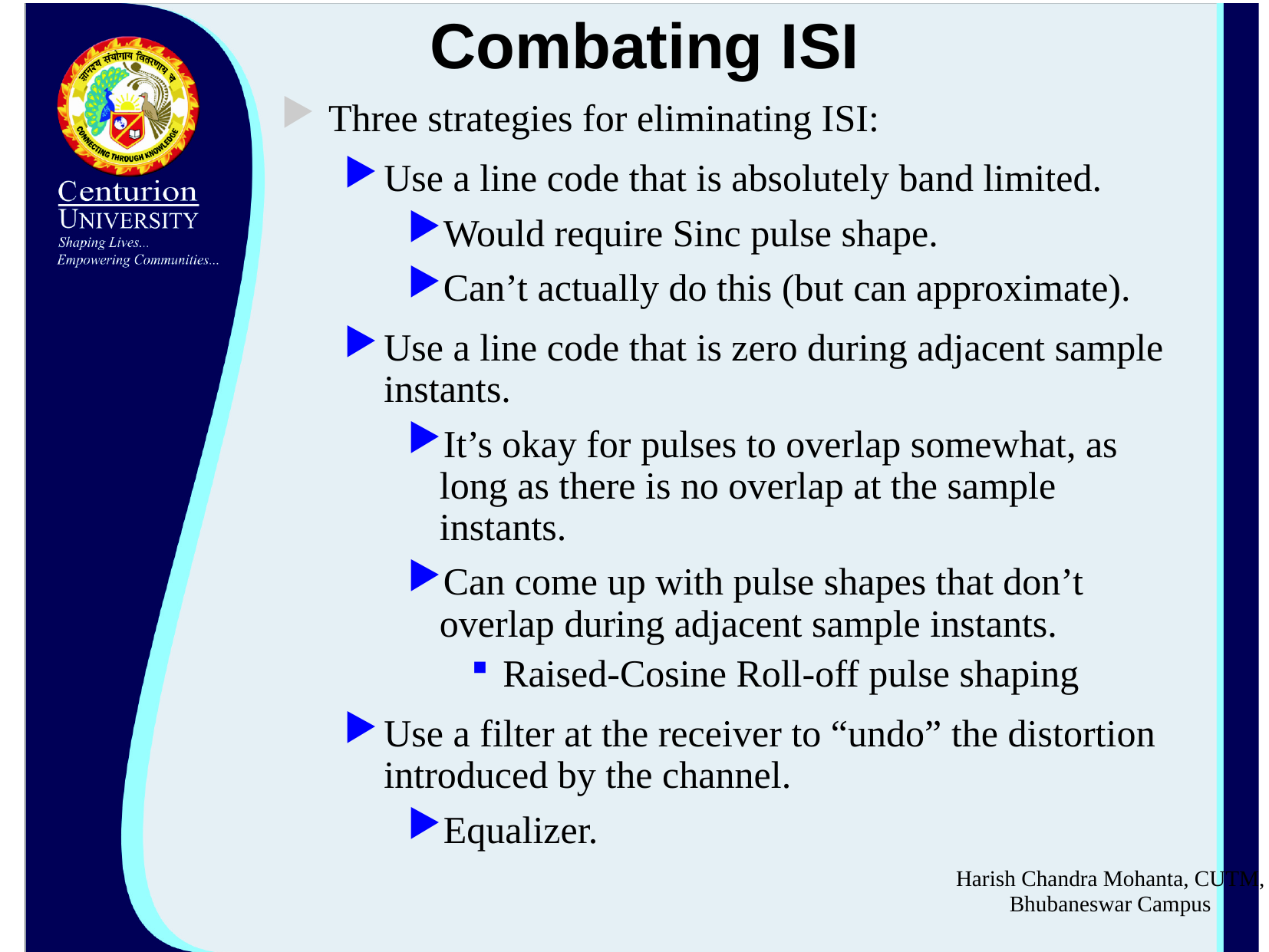

# Combating ISI
Three strategies for eliminating ISI:
Use a line code that is absolutely band limited.
Would require Sinc pulse shape.
Can’t actually do this (but can approximate).
Use a line code that is zero during adjacent sample instants.
It’s okay for pulses to overlap somewhat, as long as there is no overlap at the sample instants.
Can come up with pulse shapes that don’t overlap during adjacent sample instants.
Raised-Cosine Roll-off pulse shaping
Use a filter at the receiver to “undo” the distortion introduced by the channel.
Equalizer.
300
Harish Chandra Mohanta, CUTM, Bhubaneswar Campus